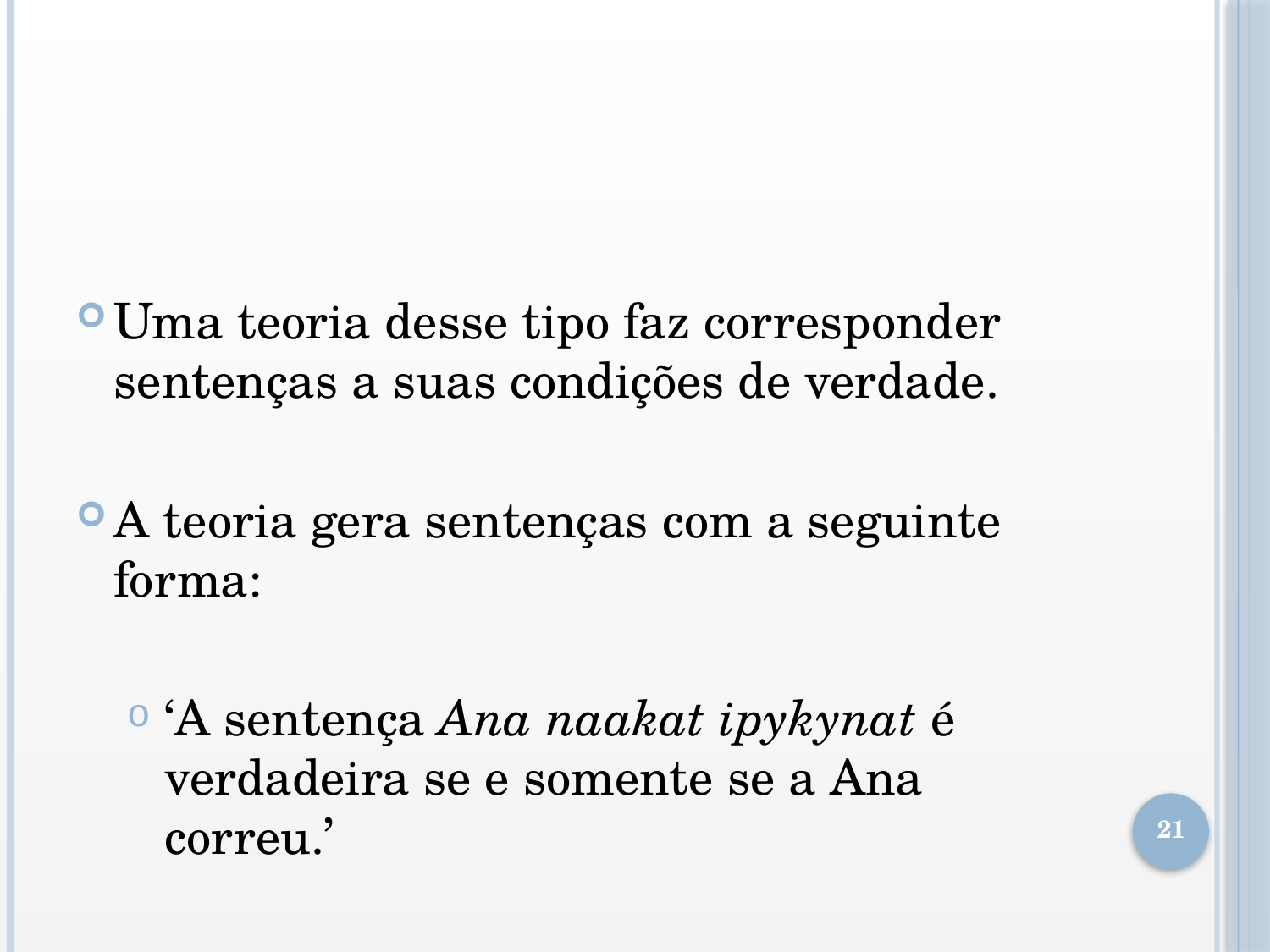

#

Uma teoria desse tipo faz corresponder sentenças a suas condições de verdade.

A teoria gera sentenças com a seguinte forma:

‘A sentença Ana naakat ipykynat é verdadeira se e somente se a Ana correu.’

21